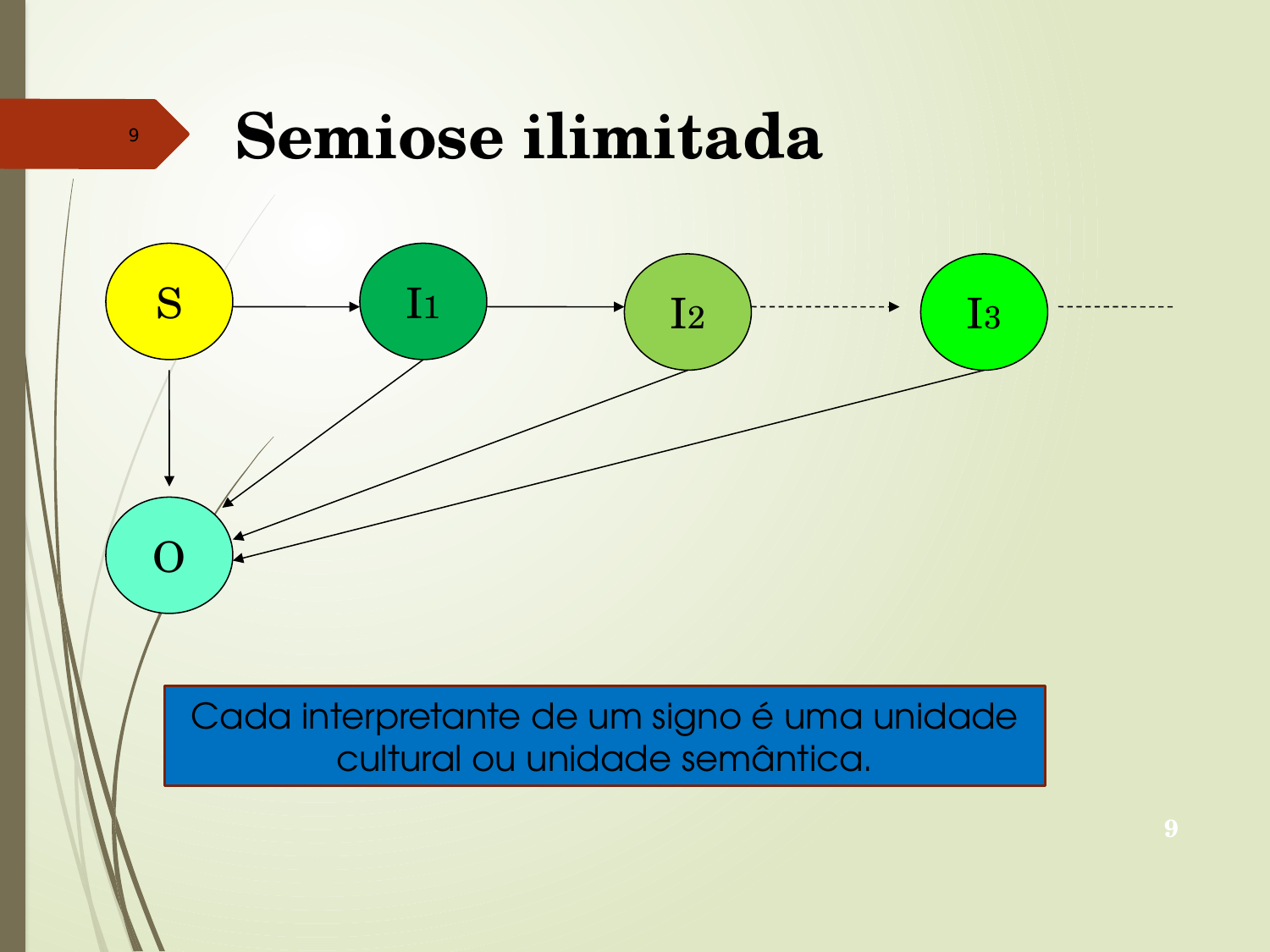

Semiose ilimitada
9
S
I1
I2
I3

O
Cada interpretante de um signo é uma unidade cultural ou unidade semântica.
9